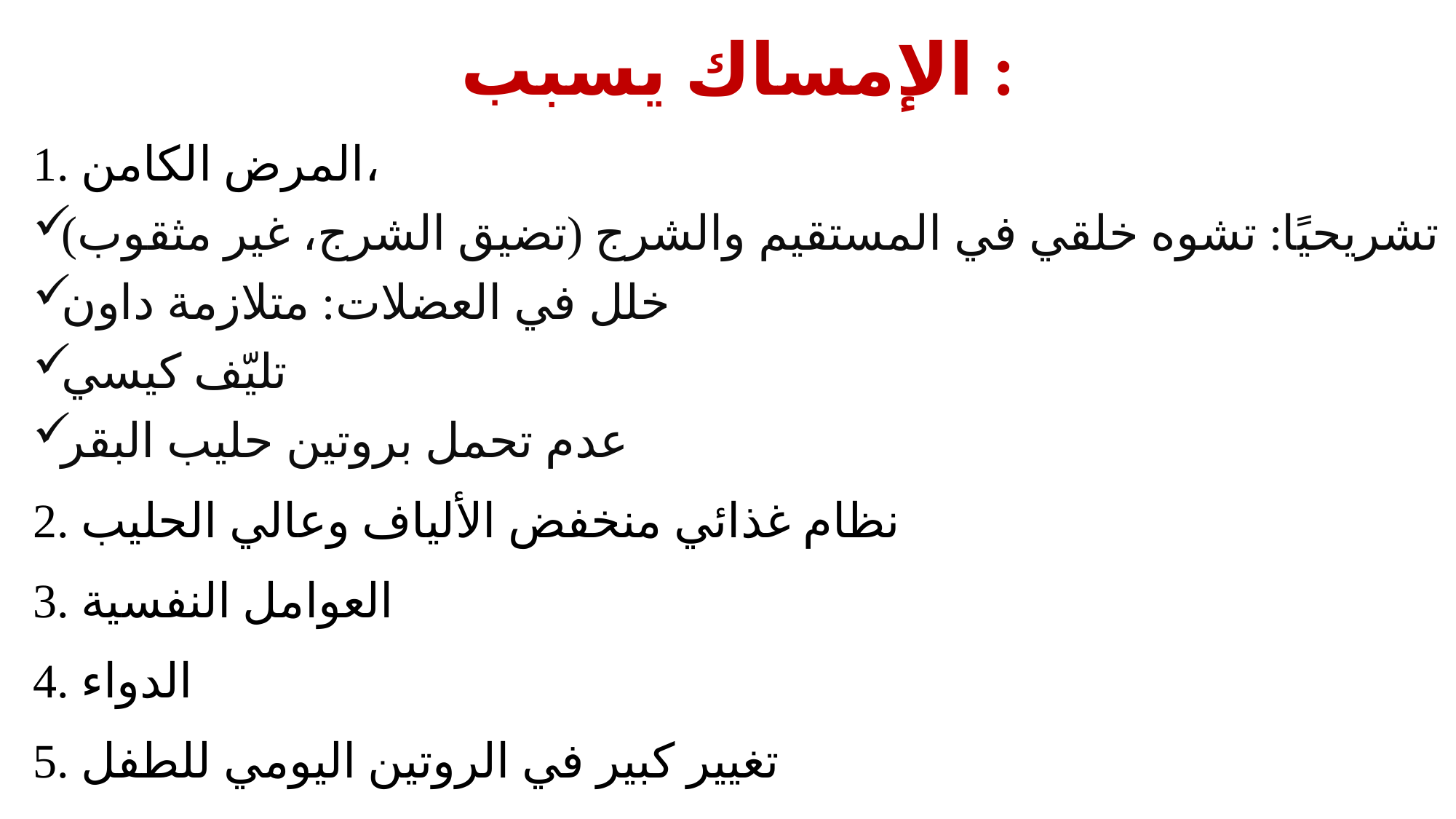

الإمساك يسبب :
1. المرض الكامن،
تشريحيًا: تشوه خلقي في المستقيم والشرج (تضيق الشرج، غير مثقوب)
خلل في العضلات: متلازمة داون
تليّف كيسي
عدم تحمل بروتين حليب البقر
2. نظام غذائي منخفض الألياف وعالي الحليب
3. العوامل النفسية
4. الدواء
5. تغيير كبير في الروتين اليومي للطفل